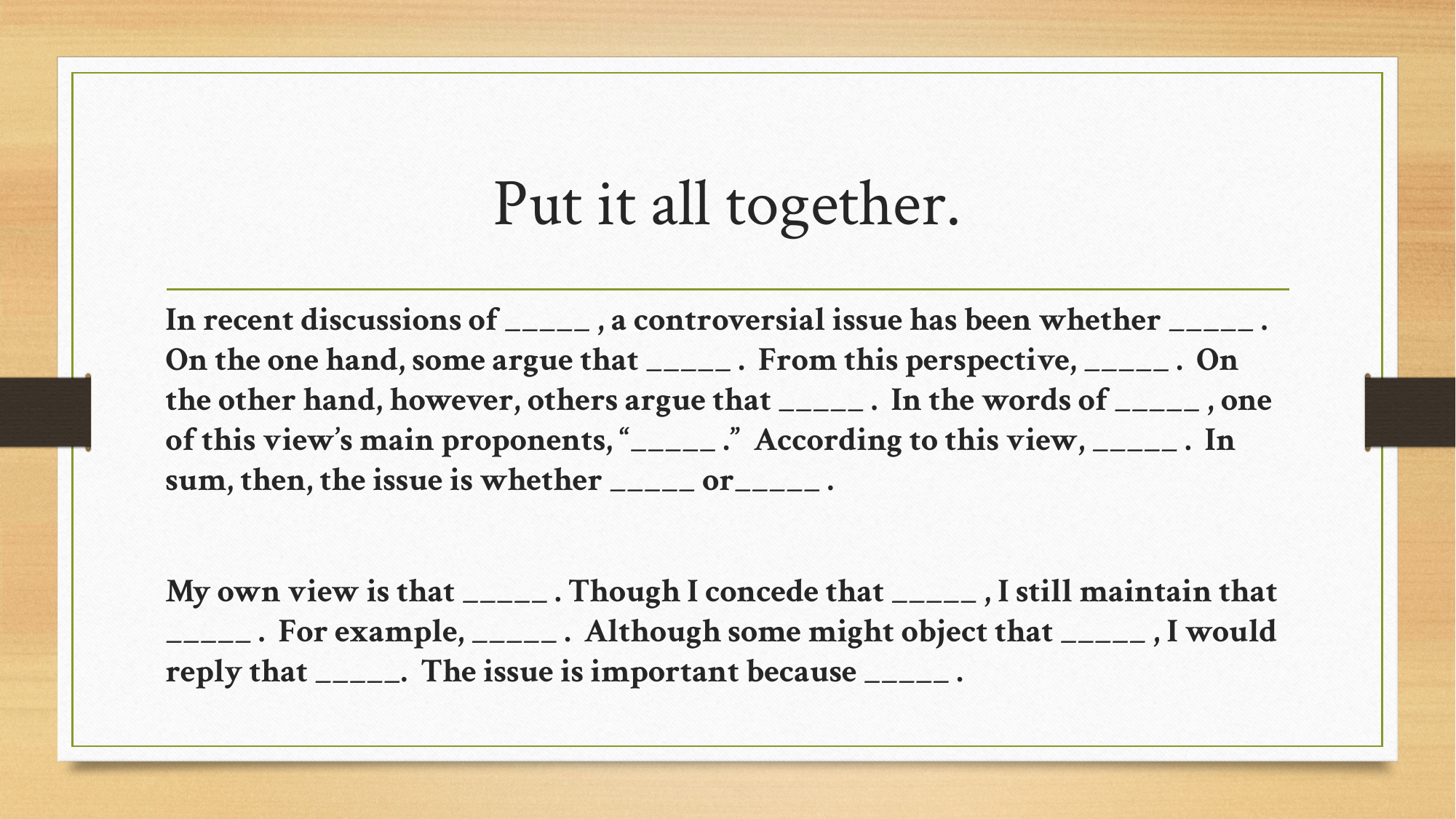

# Put it all together.
In recent discussions of _____ , a controversial issue has been whether _____ .  On the one hand, some argue that _____ .  From this perspective, _____ .  On the other hand, however, others argue that _____ .  In the words of _____ , one of this view’s main proponents, “_____ .”  According to this view, _____ .  In sum, then, the issue is whether _____ or_____ .

My own view is that _____ . Though I concede that _____ , I still maintain that _____ .  For example, _____ .  Although some might object that _____ , I would reply that _____.  The issue is important because _____ .